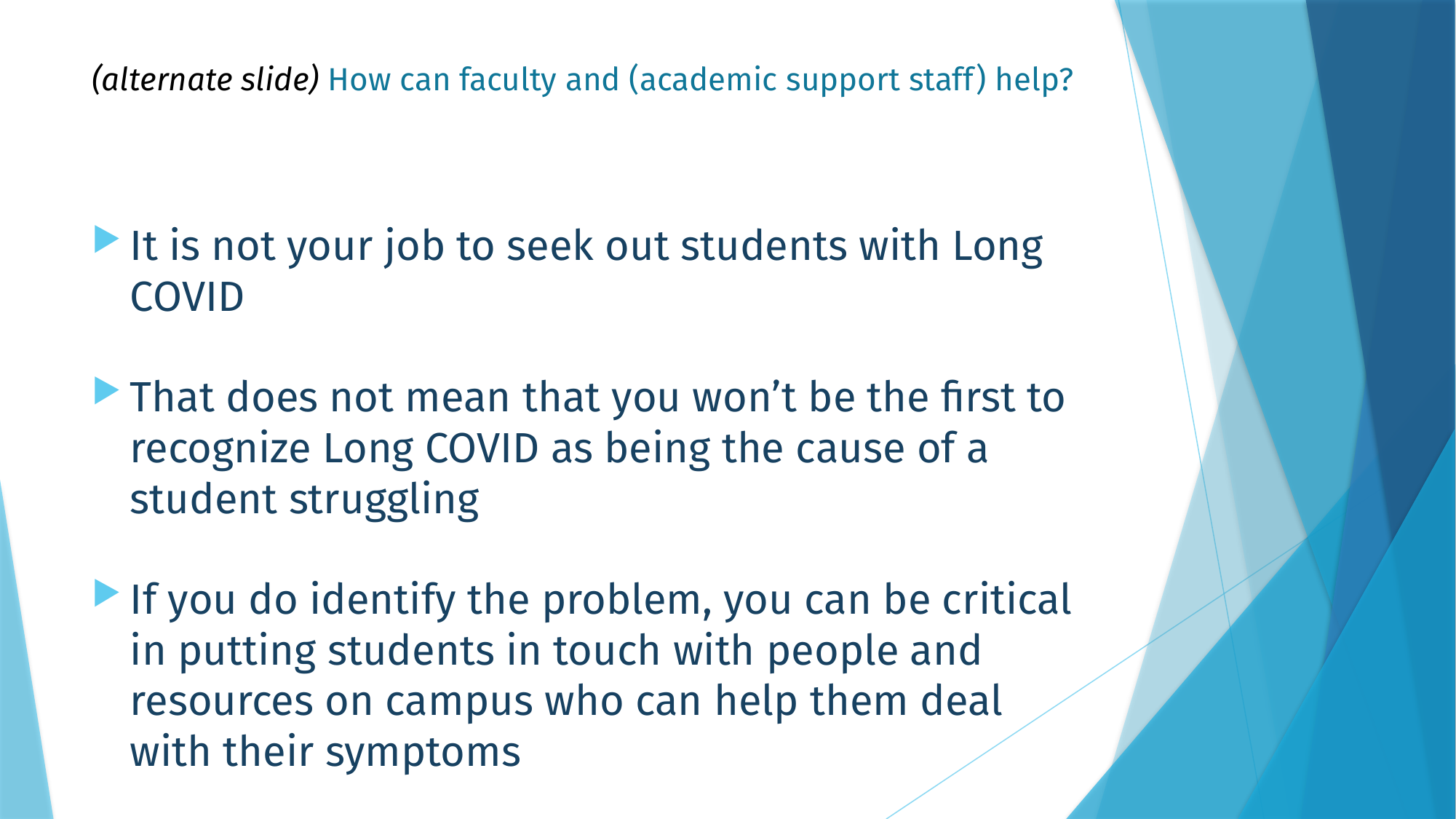

# (alternate slide) How can faculty and (academic support staff) help?
It is not your job to seek out students with Long COVID

That does not mean that you won’t be the first to recognize Long COVID as being the cause of a student struggling

If you do identify the problem, you can be critical in putting students in touch with people and resources on campus who can help them deal with their symptoms